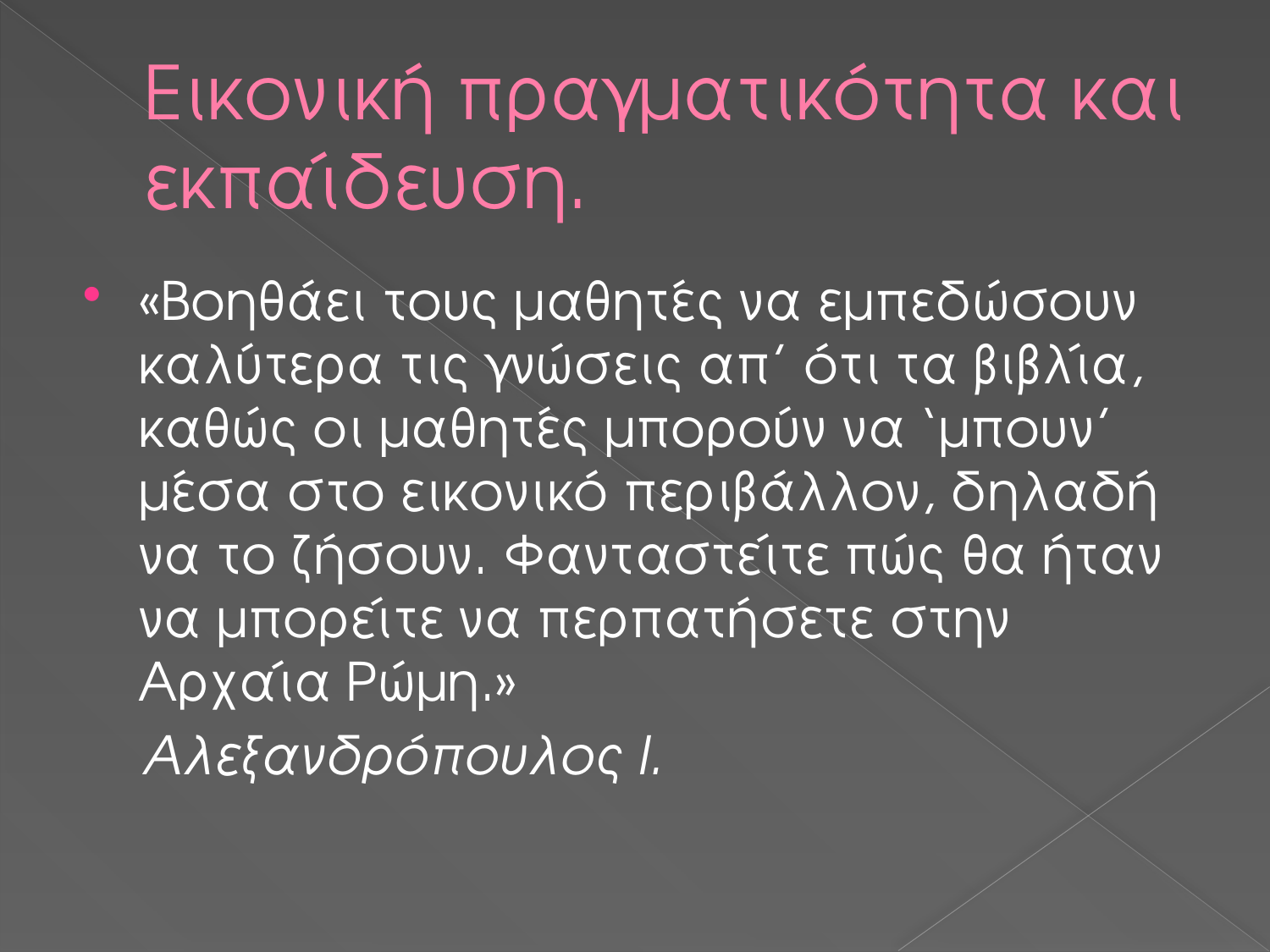

# Εικονική πραγματικότητα και εκπαίδευση.
«Βοηθάει τους μαθητές να εμπεδώσουν καλύτερα τις γνώσεις απ’ ότι τα βιβλία, καθώς οι μαθητές μπορούν να ‘μπουν’ μέσα στο εικονικό περιβάλλον, δηλαδή να το ζήσουν. Φανταστείτε πώς θα ήταν να μπορείτε να περπατήσετε στην Αρχαία Ρώμη.»
    Αλεξανδρόπουλος Ι.